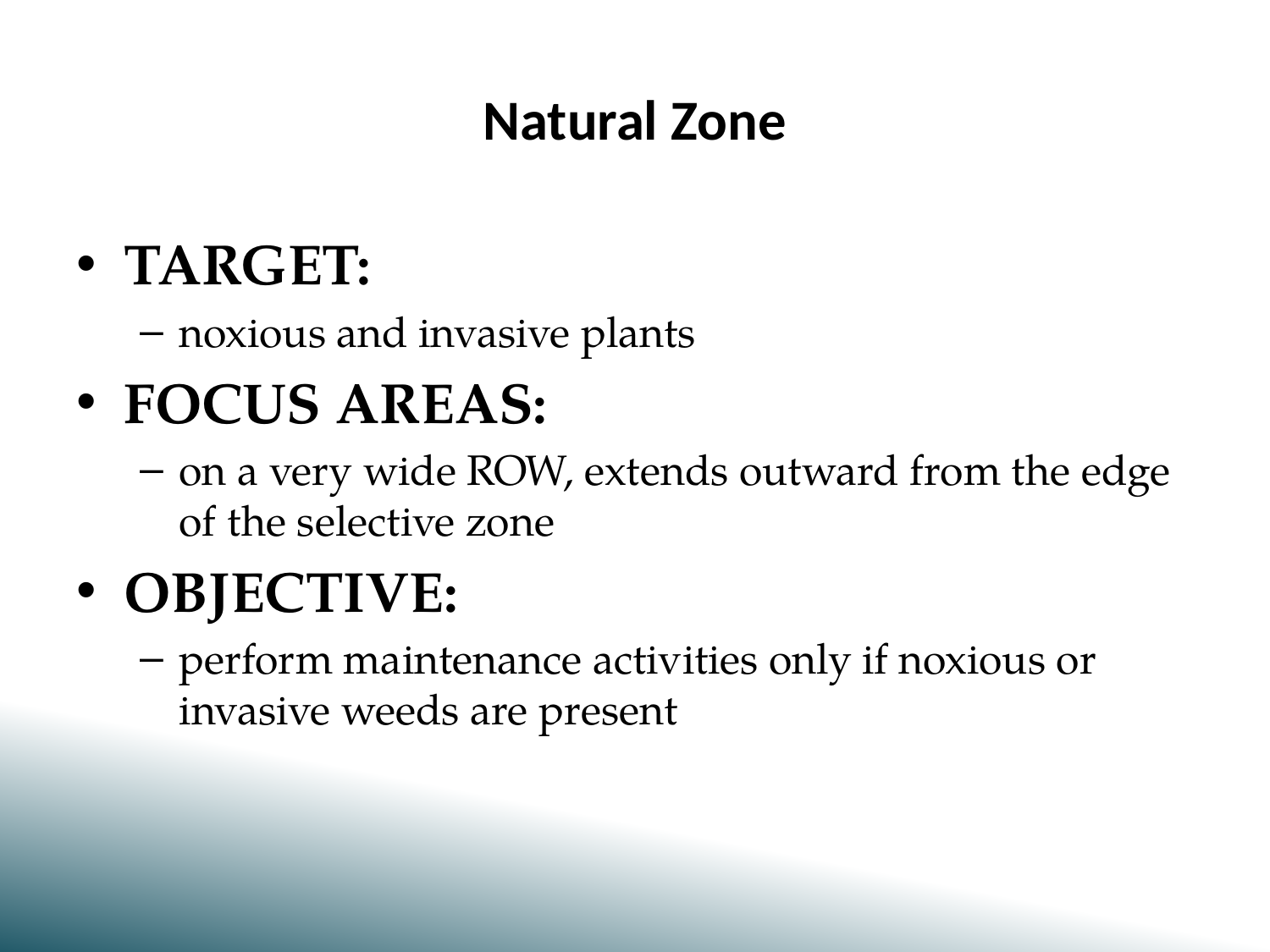

# Natural Zone
TARGET:
noxious and invasive plants
FOCUS AREAS:
on a very wide ROW, extends outward from the edge of the selective zone
OBJECTIVE:
perform maintenance activities only if noxious or invasive weeds are present